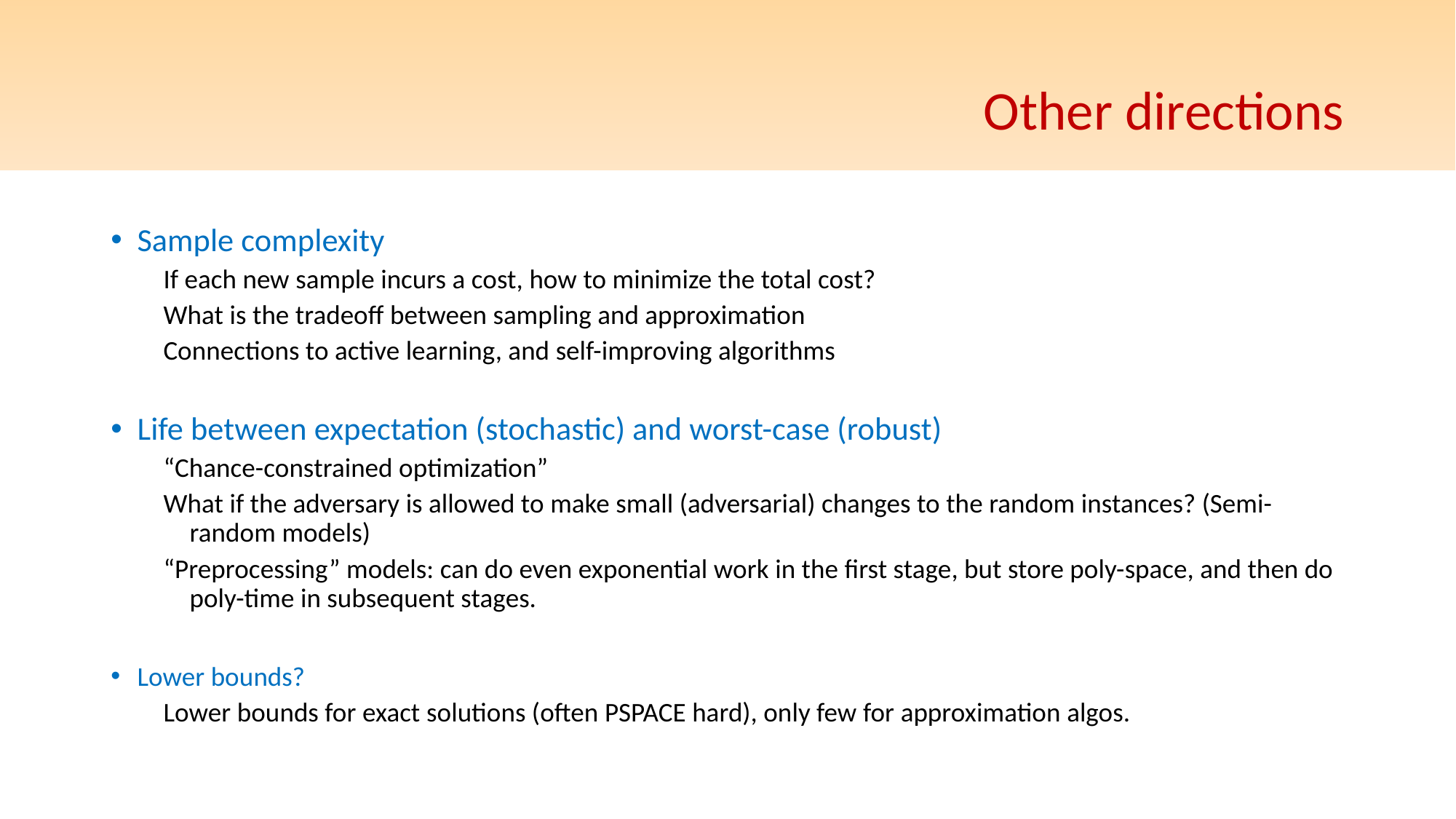

# Other directions
Sample complexity
If each new sample incurs a cost, how to minimize the total cost?
What is the tradeoff between sampling and approximation
Connections to active learning, and self-improving algorithms

Life between expectation (stochastic) and worst-case (robust)
“Chance-constrained optimization”
What if the adversary is allowed to make small (adversarial) changes to the random instances? (Semi-random models)
“Preprocessing” models: can do even exponential work in the first stage, but store poly-space, and then do poly-time in subsequent stages.

Lower bounds?
Lower bounds for exact solutions (often PSPACE hard), only few for approximation algos.